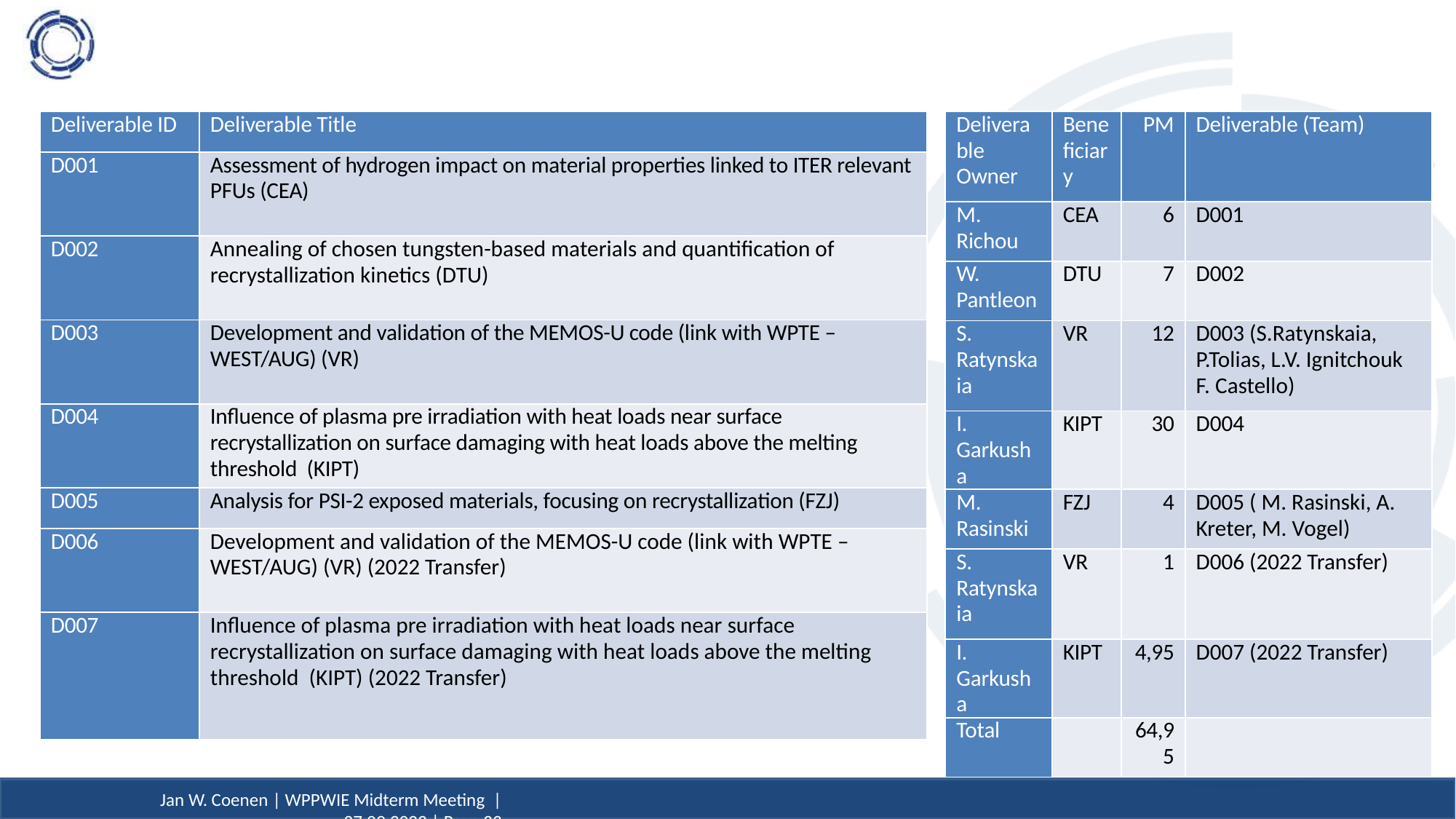

#
| Deliverable ID | Deliverable Title |
| --- | --- |
| D001 | Assessment of hydrogen impact on material properties linked to ITER relevant PFUs (CEA) |
| D002 | Annealing of chosen tungsten-based materials and quantification of recrystallization kinetics (DTU) |
| D003 | Development and validation of the MEMOS-U code (link with WPTE – WEST/AUG) (VR) |
| D004 | Influence of plasma pre irradiation with heat loads near surface recrystallization on surface damaging with heat loads above the melting threshold (KIPT) |
| D005 | Analysis for PSI-2 exposed materials, focusing on recrystallization (FZJ) |
| D006 | Development and validation of the MEMOS-U code (link with WPTE – WEST/AUG) (VR) (2022 Transfer) |
| D007 | Influence of plasma pre irradiation with heat loads near surface recrystallization on surface damaging with heat loads above the melting threshold (KIPT) (2022 Transfer) |
| Deliverable Owner | Beneficiary | PM | Deliverable (Team) |
| --- | --- | --- | --- |
| M. Richou | CEA | 6 | D001 |
| W. Pantleon | DTU | 7 | D002 |
| S. Ratynskaia | VR | 12 | D003 (S.Ratynskaia, P.Tolias, L.V. Ignitchouk F. Castello) |
| I. Garkusha | KIPT | 30 | D004 |
| M. Rasinski | FZJ | 4 | D005 ( M. Rasinski, A. Kreter, M. Vogel) |
| S. Ratynskaia | VR | 1 | D006 (2022 Transfer) |
| I. Garkusha | KIPT | 4,95 | D007 (2022 Transfer) |
| Total |  | 64,95 |  |
Jan W. Coenen | WPPWIE Midterm Meeting  | 27.09.2023 | Page 23